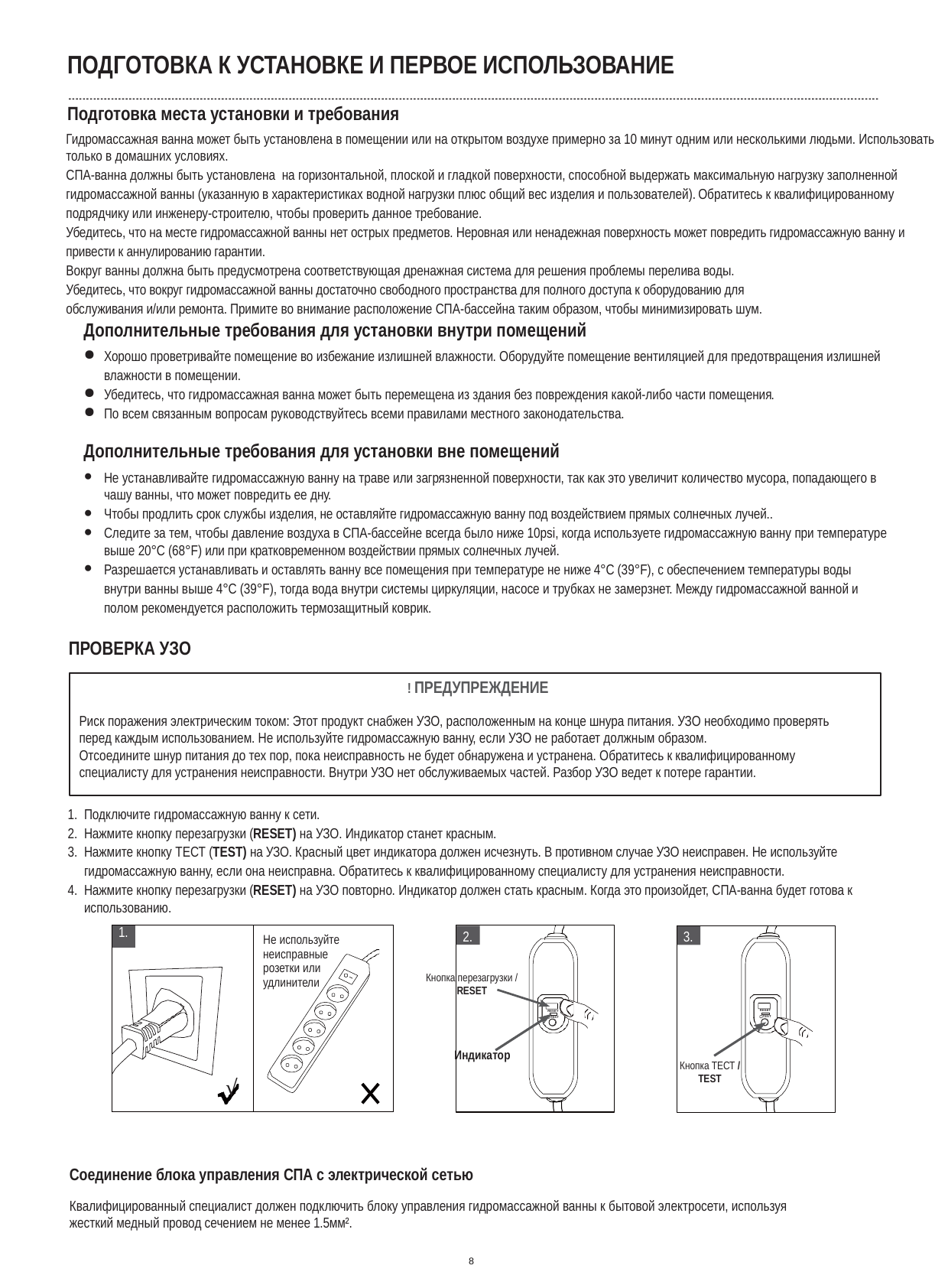

ПОДГОТОВКА К УСТАНОВКЕ И ПЕРВОЕ ИСПОЛЬЗОВАНИЕ
Подготовка места установки и требования

Гидромассажная ванна может быть установлена в помещении или на открытом воздухе примерно за 10 минут одним или несколькими людьми. Использовать только в домашних условиях.
СПА-ванна должны быть установлена  на горизонтальной, плоской и гладкой поверхности, способной выдержать максимальную нагрузку заполненной гидромассажной ванны (указанную в характеристиках водной нагрузки плюс общий вес изделия и пользователей). Обратитесь к квалифицированному подрядчику или инженеру-строителю, чтобы проверить данное требование.
Убедитесь, что на месте гидромассажной ванны нет острых предметов. Неровная или ненадежная поверхность может повредить гидромассажную ванну и привести к аннулированию гарантии.
Вокруг ванны должна быть предусмотрена соответствующая дренажная система для решения проблемы перелива воды.
Убедитесь, что вокруг гидромассажной ванны достаточно свободного пространства для полного доступа к оборудованию для обслуживания и/или ремонта. Примите во внимание расположение СПА-бассейна таким образом, чтобы минимизировать шум.
Дополнительные требования для установки внутри помещений
Хорошо проветривайте помещение во избежание излишней влажности. Оборудуйте помещение вентиляцией для предотвращения излишней влажности в помещении.
Убедитесь, что гидромассажная ванна может быть перемещена из здания без повреждения какой-либо части помещения.
По всем связанным вопросам руководствуйтесь всеми правилами местного законодательства.

Дополнительные требования для установки вне помещений
Не устанавливайте гидромассажную ванну на траве или загрязненной поверхности, так как это увеличит количество мусора, попадающего в чашу ванны, что может повредить ее дну.
Чтобы продлить срок службы изделия, не оставляйте гидромассажную ванну под воздействием прямых солнечных лучей..
Следите за тем, чтобы давление воздуха в СПА-бассейне всегда было ниже 10psi, когда используете гидромассажную ванну при температуре выше 20°C (68°F) или при кратковременном воздействии прямых солнечных лучей.
Разрешается устанавливать и оставлять ванну все помещения при температуре не ниже 4°C (39°F), с обеспечением температуры воды внутри ванны выше 4°C (39°F), тогда вода внутри системы циркуляции, насосе и трубках не замерзнет. Между гидромассажной ванной и полом рекомендуется расположить термозащитный коврик.
ПРОВЕРКА УЗО

! ПРЕДУПРЕЖДЕНИЕ
Риск поражения электрическим током: Этот продукт снабжен УЗО, расположенным на конце шнура питания. УЗО необходимо проверять перед каждым использованием. Не используйте гидромассажную ванну, если УЗО не работает должным образом.
Отсоедините шнур питания до тех пор, пока неисправность не будет обнаружена и устранена. Обратитесь к квалифицированному специалисту для устранения неисправности. Внутри УЗО нет обслуживаемых частей. Разбор УЗО ведет к потере гарантии.

Подключите гидромассажную ванну к сети.
Нажмите кнопку перезагрузки (RESET) на УЗО. Индикатор станет красным.
Нажмите кнопку ТЕСТ (TEST) на УЗО. Красный цвет индикатора должен исчезнуть. В противном случае УЗО неисправен. Не используйте гидромассажную ванну, если она неисправна. Обратитесь к квалифицированному специалисту для устранения неисправности.
Нажмите кнопку перезагрузки (RESET) на УЗО повторно. Индикатор должен стать красным. Когда это произойдет, СПА-ванна будет готова к использованию.

| 1. |  | Не используйте неисправные розетки или удлинители |
| --- | --- | --- |
| √ |  |  |

2.

3.

Кнопка перезагрузки / RESET

RESET  TEST
RESET  TEST

Индикатор

Кнопка ТЕСТ / TEST

Соединение блока управления СПА с электрической сетью
Квалифицированный специалист должен подключить блоку управления гидромассажной ванны к бытовой электросети, используя жесткий медный провод сечением не менее 1.5мм².
8